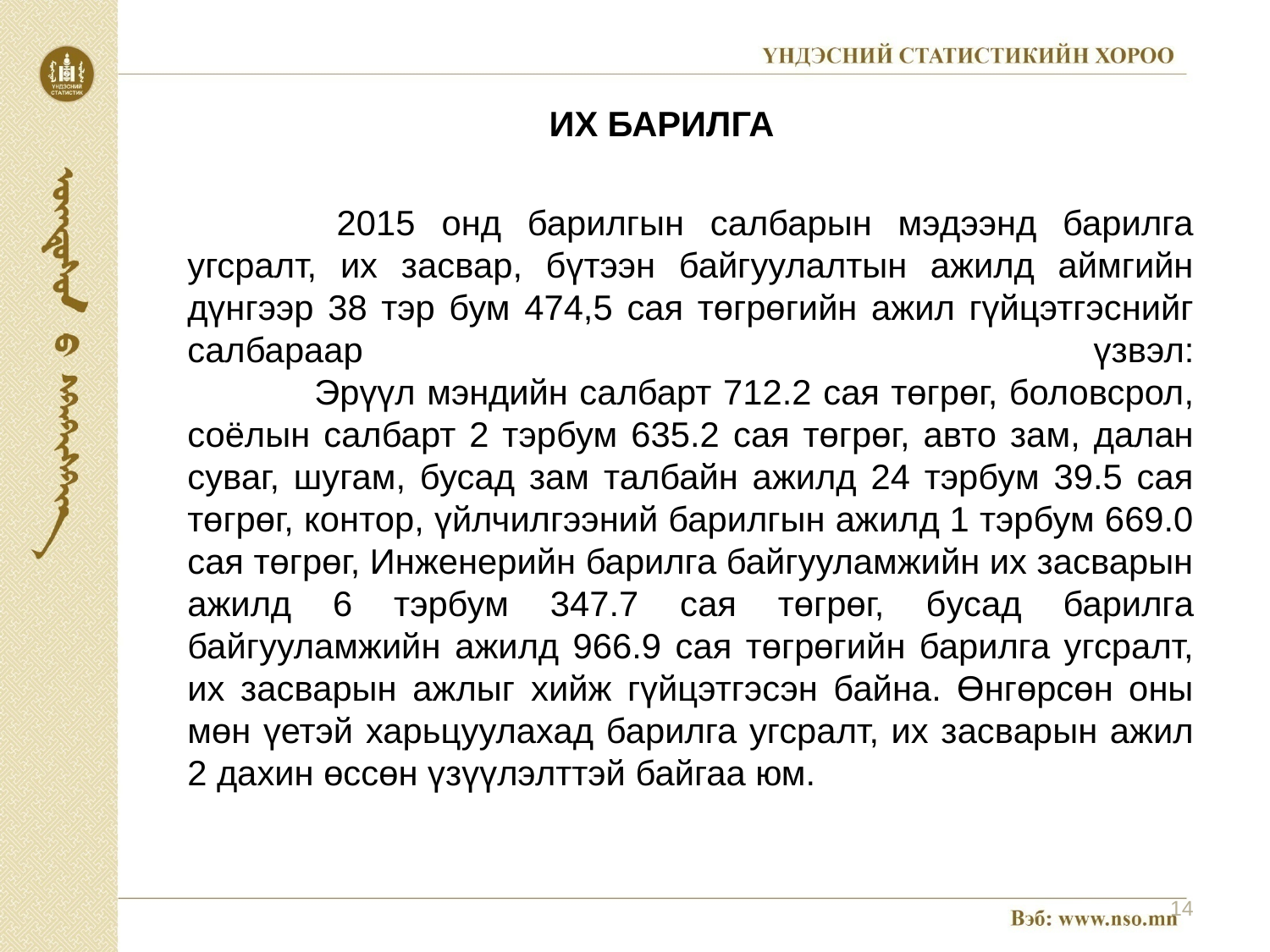

ИХ БАРИЛГА

		 2015 онд барилгын салбарын мэдээнд барилга угсралт, их засвар, бүтээн байгуулалтын ажилд аймгийн дүнгээр 38 тэр бум 474,5 сая төгрөгийн ажил гүйцэтгэснийг салбараар үзвэл:
	Эрүүл мэндийн салбарт 712.2 сая төгрөг, боловсрол, соёлын салбарт 2 тэрбум 635.2 сая төгрөг, авто зам, далан суваг, шугам, бусад зам талбайн ажилд 24 тэрбум 39.5 сая төгрөг, контор, үйлчилгээний барилгын ажилд 1 тэрбум 669.0 сая төгрөг, Инженерийн барилга байгууламжийн их засварын ажилд 6 тэрбум 347.7 сая төгрөг, бусад барилга байгууламжийн ажилд 966.9 сая төгрөгийн барилга угсралт, их засварын ажлыг хийж гүйцэтгэсэн байна. Өнгөрсөн оны мөн үетэй харьцуулахад барилга угсралт, их засварын ажил 2 дахин өссөн үзүүлэлттэй байгаа юм.
14